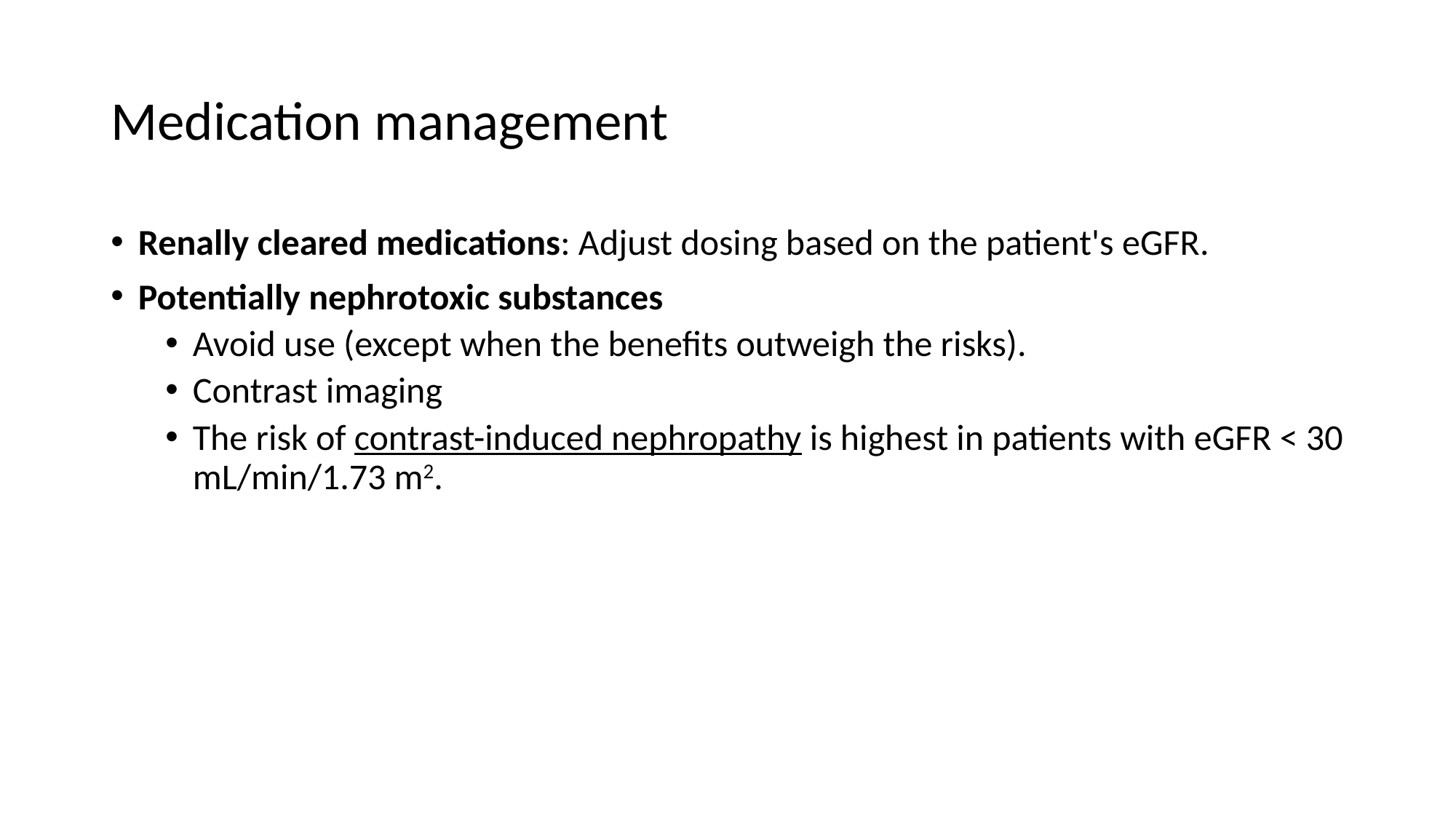

# Medication management
Renally cleared medications: Adjust dosing based on the patient's eGFR.
Potentially nephrotoxic substances
Avoid use (except when the benefits outweigh the risks).
Contrast imaging
The risk of contrast-induced nephropathy is highest in patients with eGFR < 30 mL/min/1.73 m2.